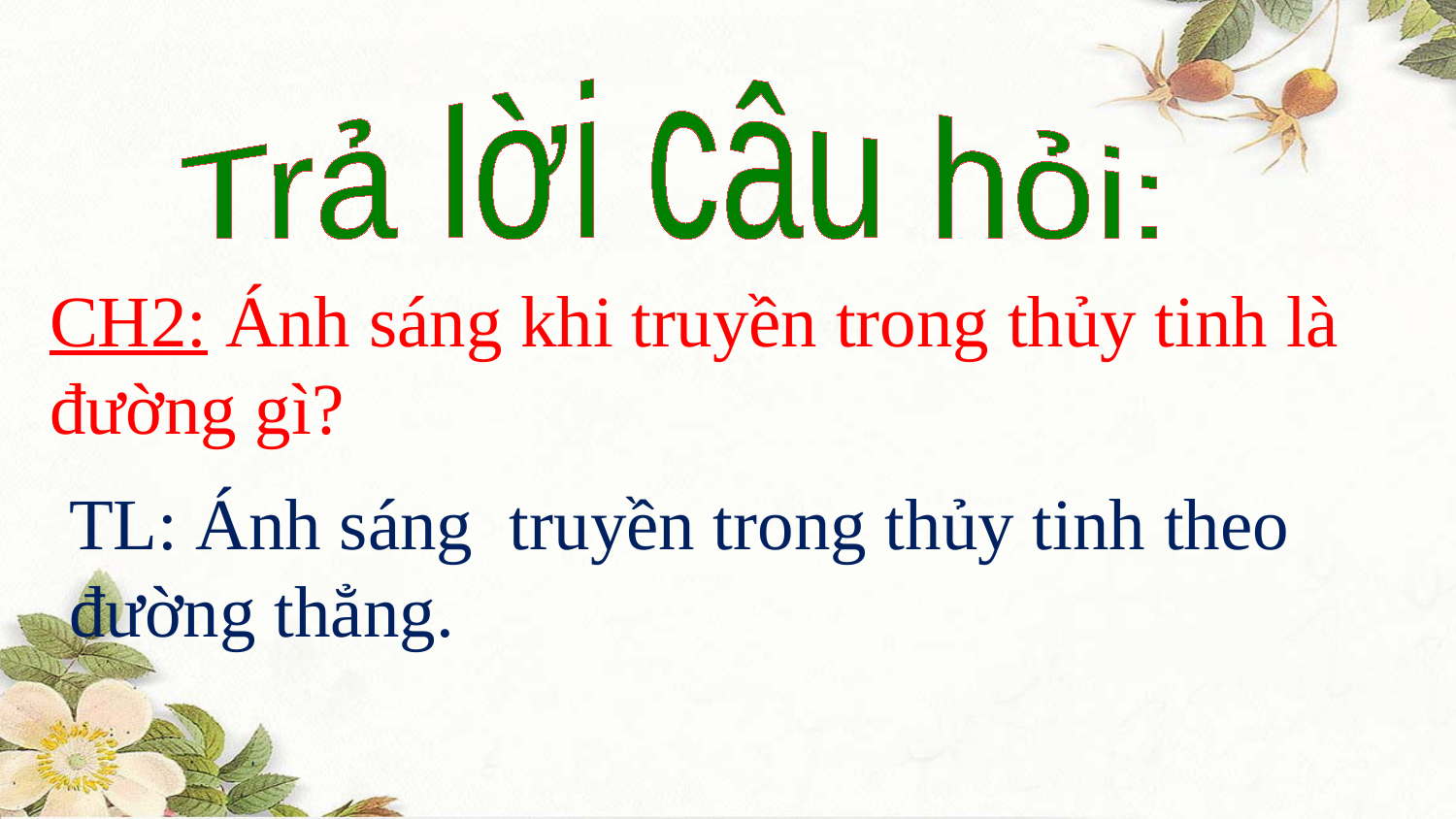

Trả lời câu hỏi:
CH2: Ánh sáng khi truyền trong thủy tinh là đường gì?

TL: Ánh sáng  truyền trong thủy tinh theo đường thẳng.